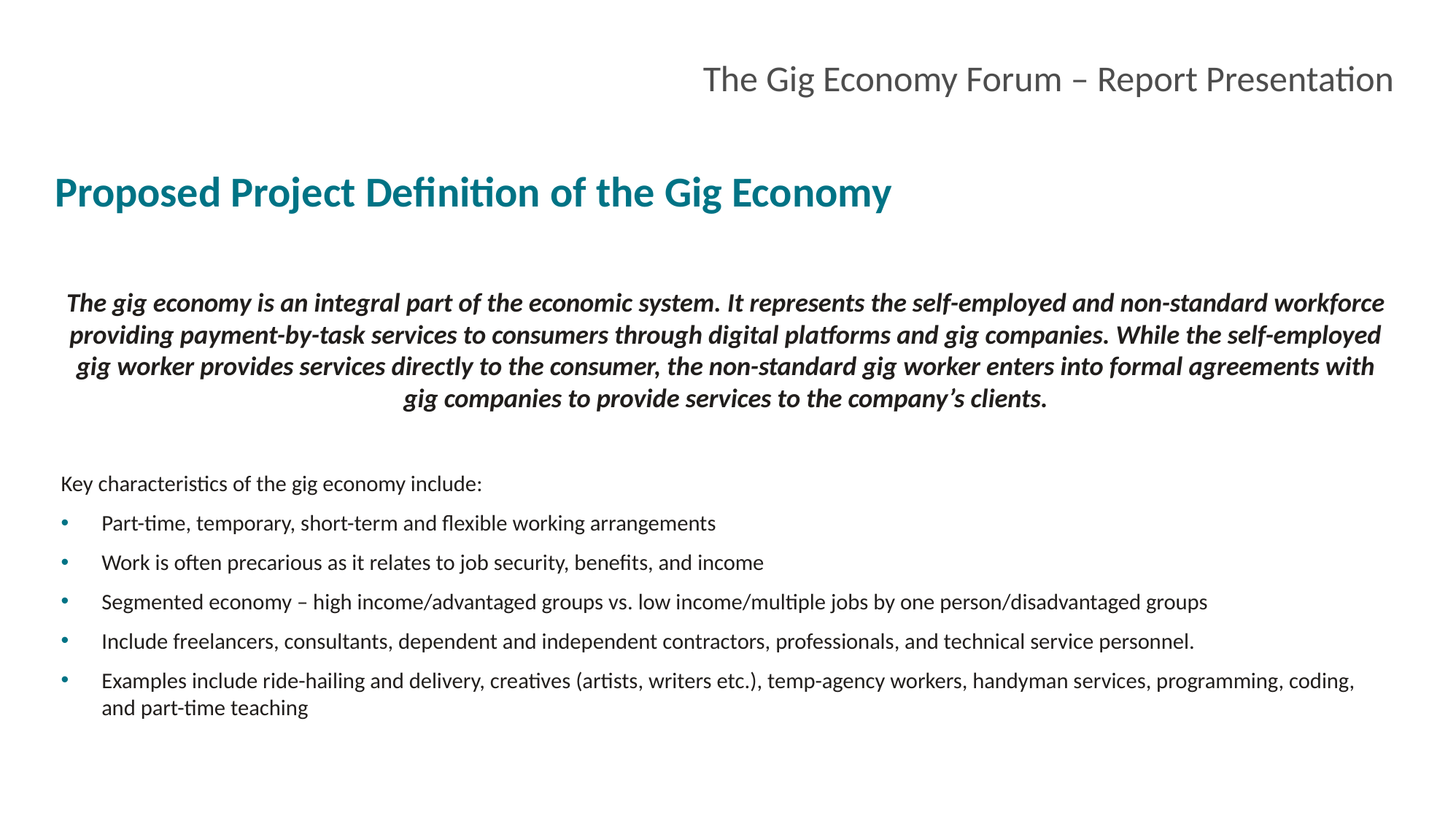

The Gig Economy Forum – Report Presentation
Proposed Project Definition of the Gig Economy

The gig economy is an integral part of the economic system. It represents the self-employed and non-standard workforce providing payment-by-task services to consumers through digital platforms and gig companies. While the self-employed gig worker provides services directly to the consumer, the non-standard gig worker enters into formal agreements with gig companies to provide services to the company’s clients.

Key characteristics of the gig economy include:
Part-time, temporary, short-term and flexible working arrangements
Work is often precarious as it relates to job security, benefits, and income
Segmented economy – high income/advantaged groups vs. low income/multiple jobs by one person/disadvantaged groups
Include freelancers, consultants, dependent and independent contractors, professionals, and technical service personnel.
Examples include ride-hailing and delivery, creatives (artists, writers etc.), temp-agency workers, handyman services, programming, coding, and part-time teaching

20